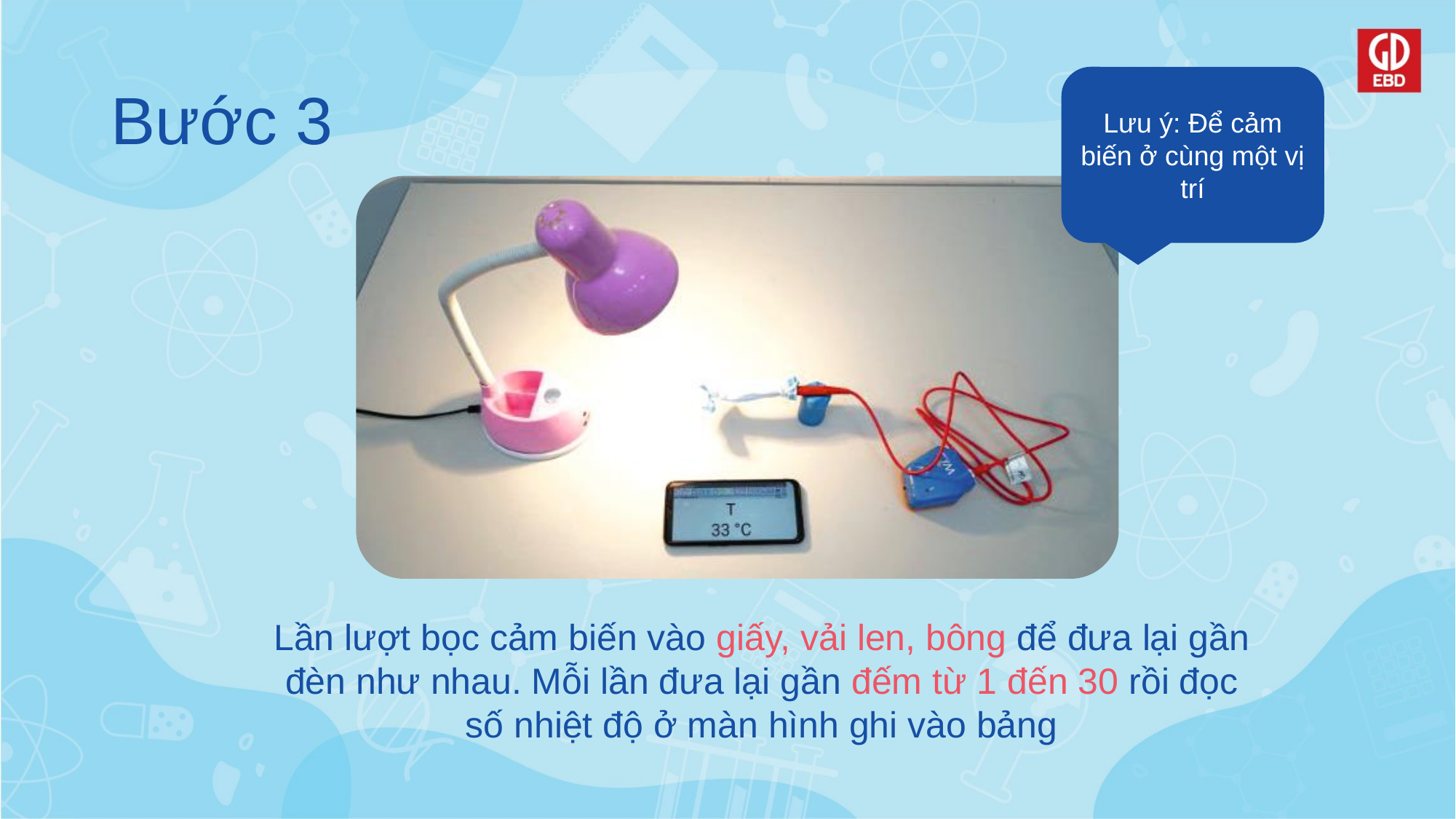

# Bước 3
Lưu ý: Để cảm biến ở cùng một vị trí

Lần lượt bọc cảm biến vào giấy, vải len, bông để đưa lại gần đèn như nhau. Mỗi lần đưa lại gần đếm từ 1 đến 30 rồi đọc số nhiệt độ ở màn hình ghi vào bảng